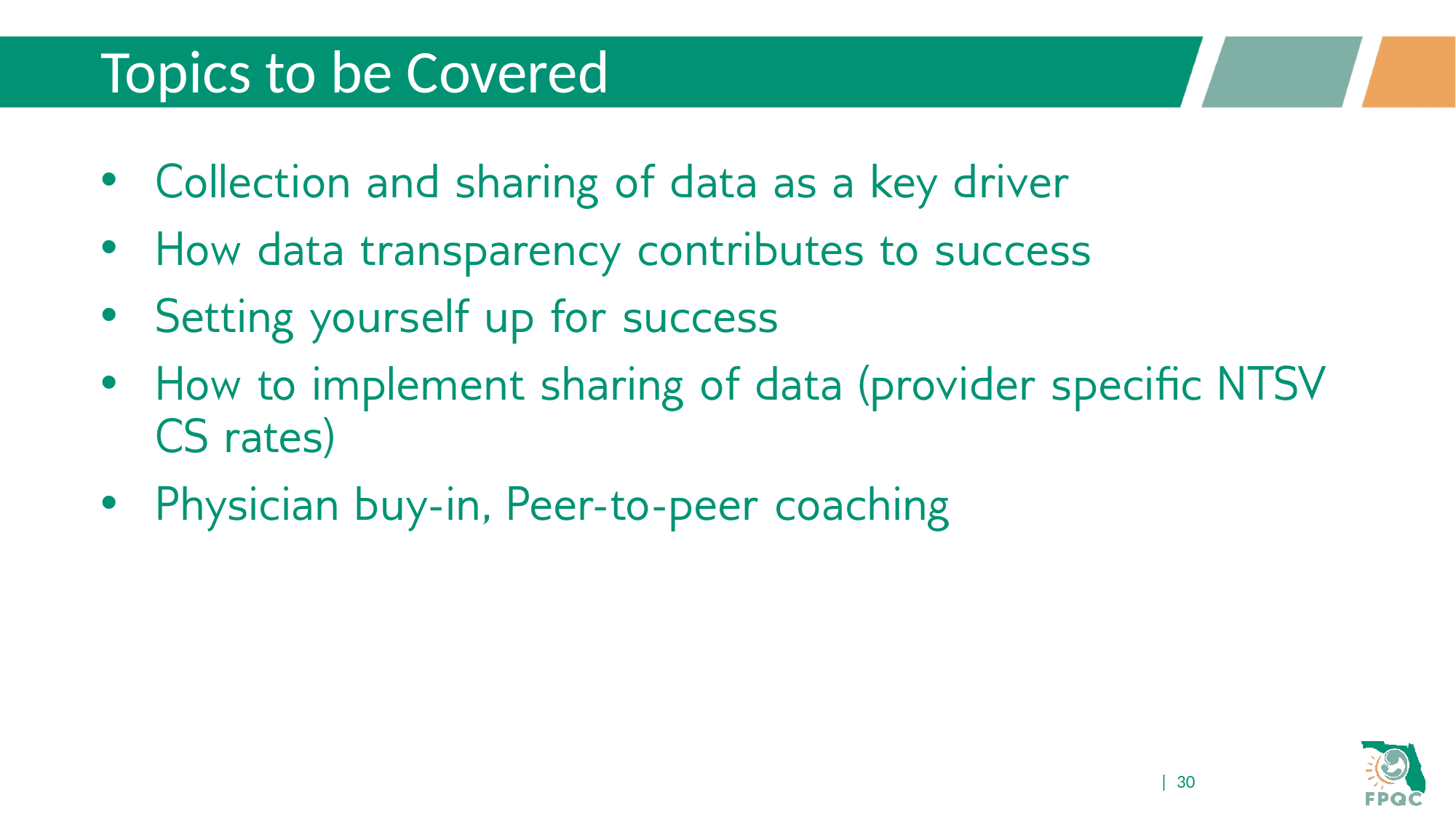

# Topics to be Covered
Collection and sharing of data as a key driver
How data transparency contributes to success
Setting yourself up for success
How to implement sharing of data (provider specific NTSV CS rates)
Physician buy-in, Peer-to-peer coaching

|  30